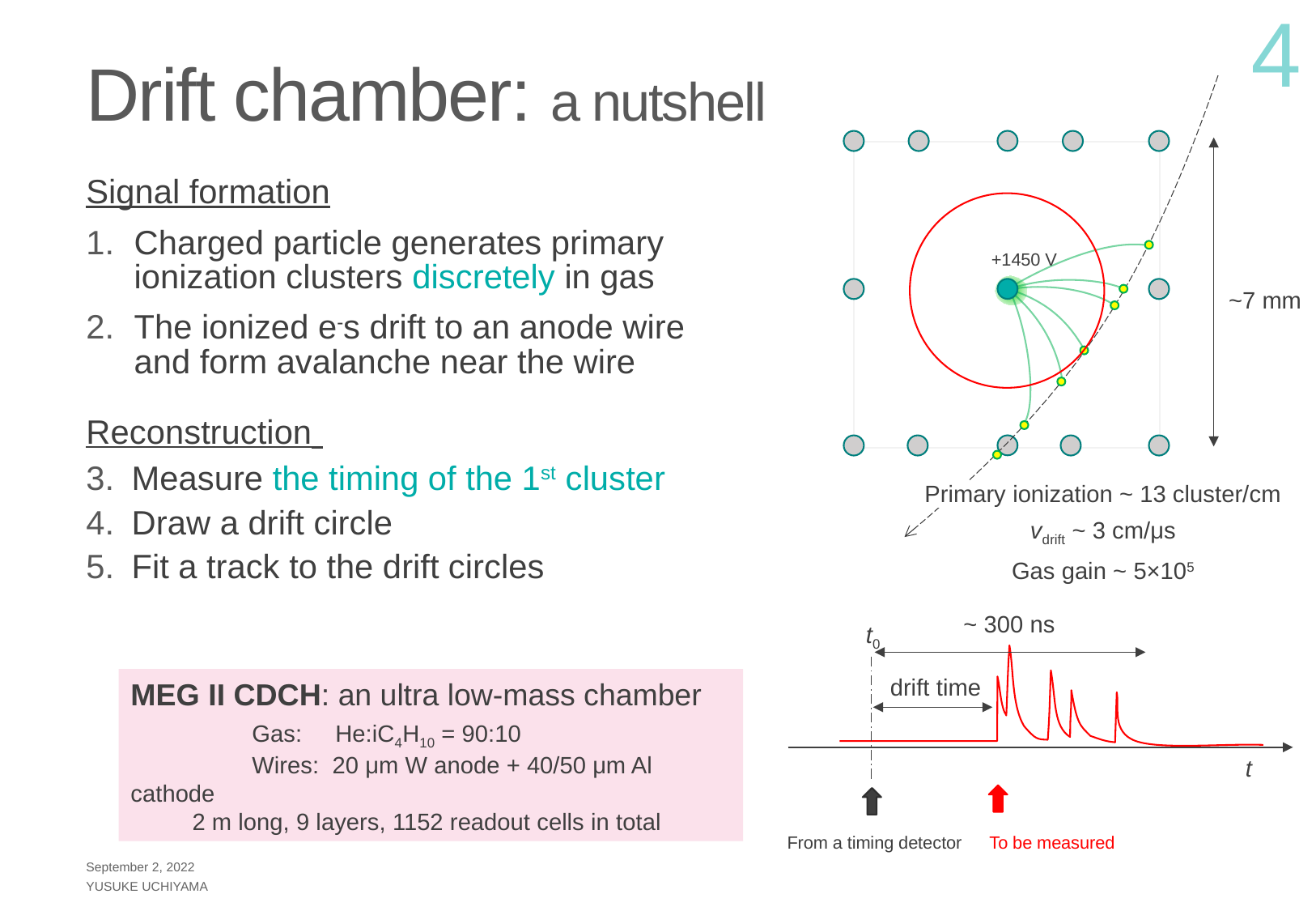

4
# Drift chamber: a nutshell

+1450 V

Signal formation
Charged particle generates primary ionization clusters discretely in gas
The ionized e-s drift to an anode wire and form avalanche near the wire
Reconstruction
Measure the timing of the 1st cluster
Draw a drift circle
Fit a track to the drift circles

~7 mm
Primary ionization ~ 13 cluster/cm
vdrift ~ 3 cm/μs
Gas gain ~ 5×105
~ 300 ns
t0

drift time
t
MEG II CDCH: an ultra low-mass chamber
	Gas:     He:iC4H10 = 90:10
	Wires:  20 μm W anode + 40/50 μm Al cathode
2 m long, 9 layers, 1152 readout cells in total

From a timing detector
To be measured
September 2, 2022
Yusuke UCHIYAMA